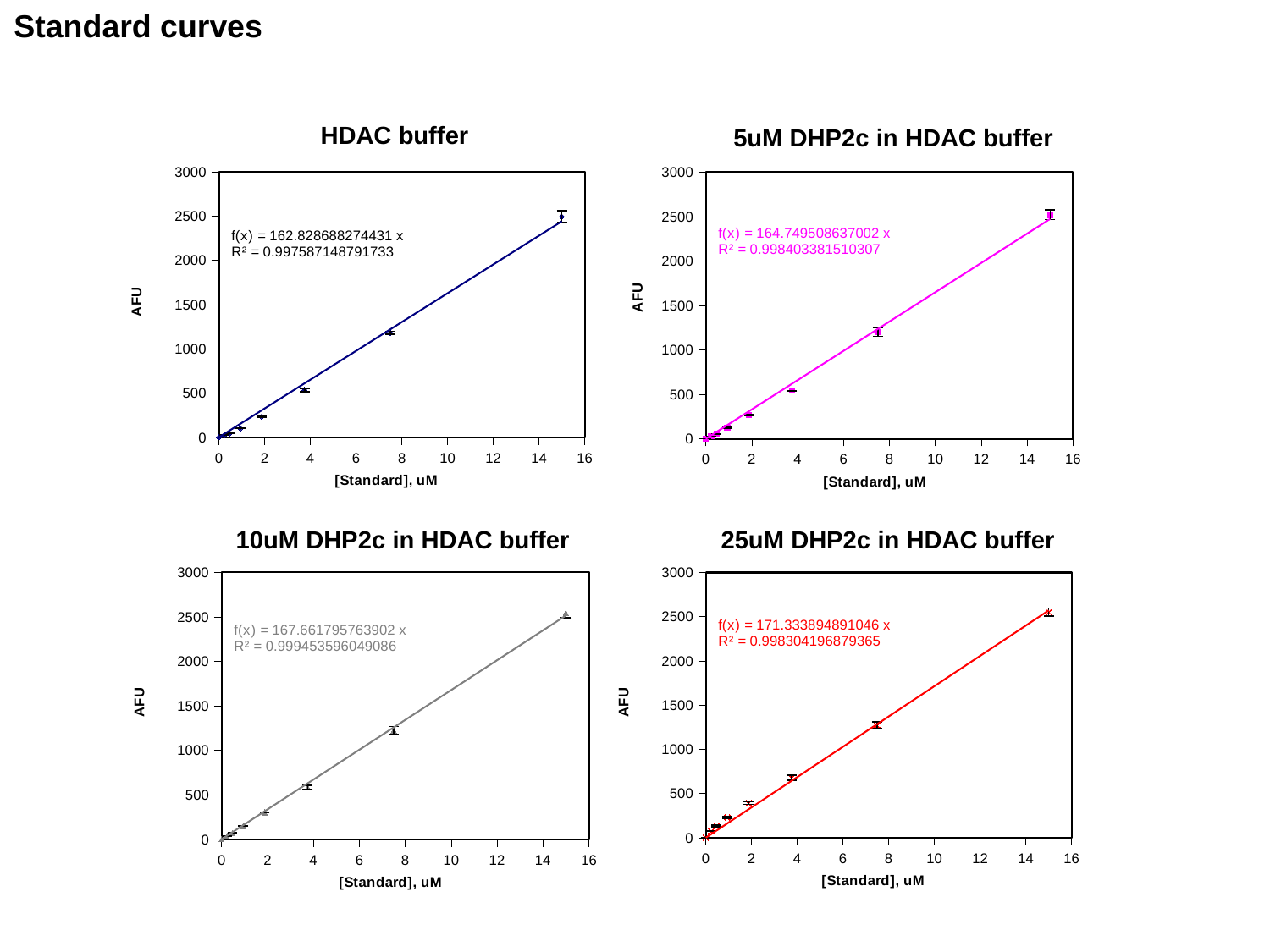

Standard curves
HDAC buffer
5uM DHP2c in HDAC buffer

### Chart

| Category |  |
|---|---|

### Chart

| Category |  |
|---|---|
10uM DHP2c in HDAC buffer
25uM DHP2c in HDAC buffer

### Chart

| Category |  |
|---|---|

### Chart

| Category |  |
|---|---|